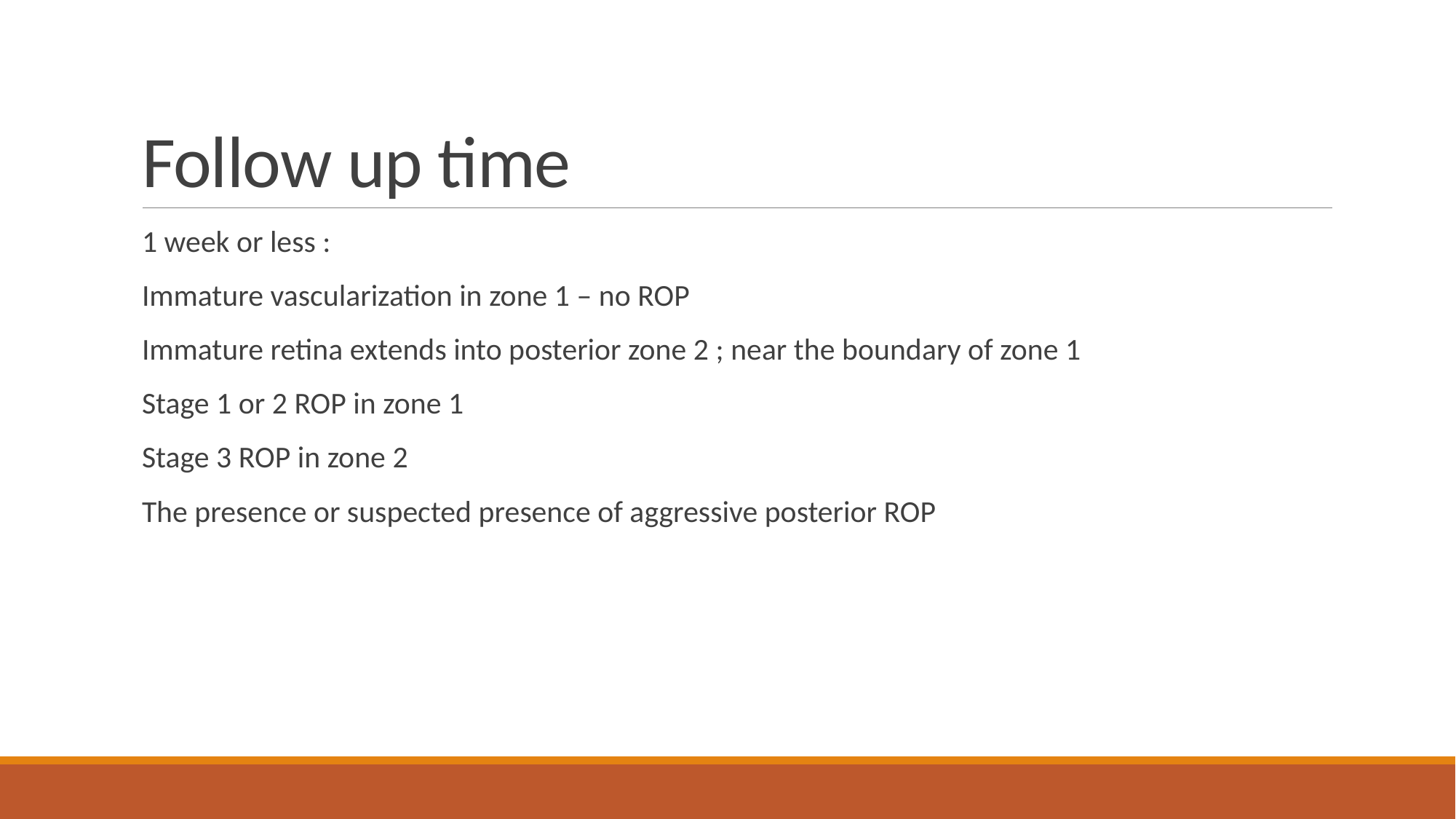

# Follow up time
1 week or less :
Immature vascularization in zone 1 – no ROP
Immature retina extends into posterior zone 2 ; near the boundary of zone 1
Stage 1 or 2 ROP in zone 1
Stage 3 ROP in zone 2
The presence or suspected presence of aggressive posterior ROP